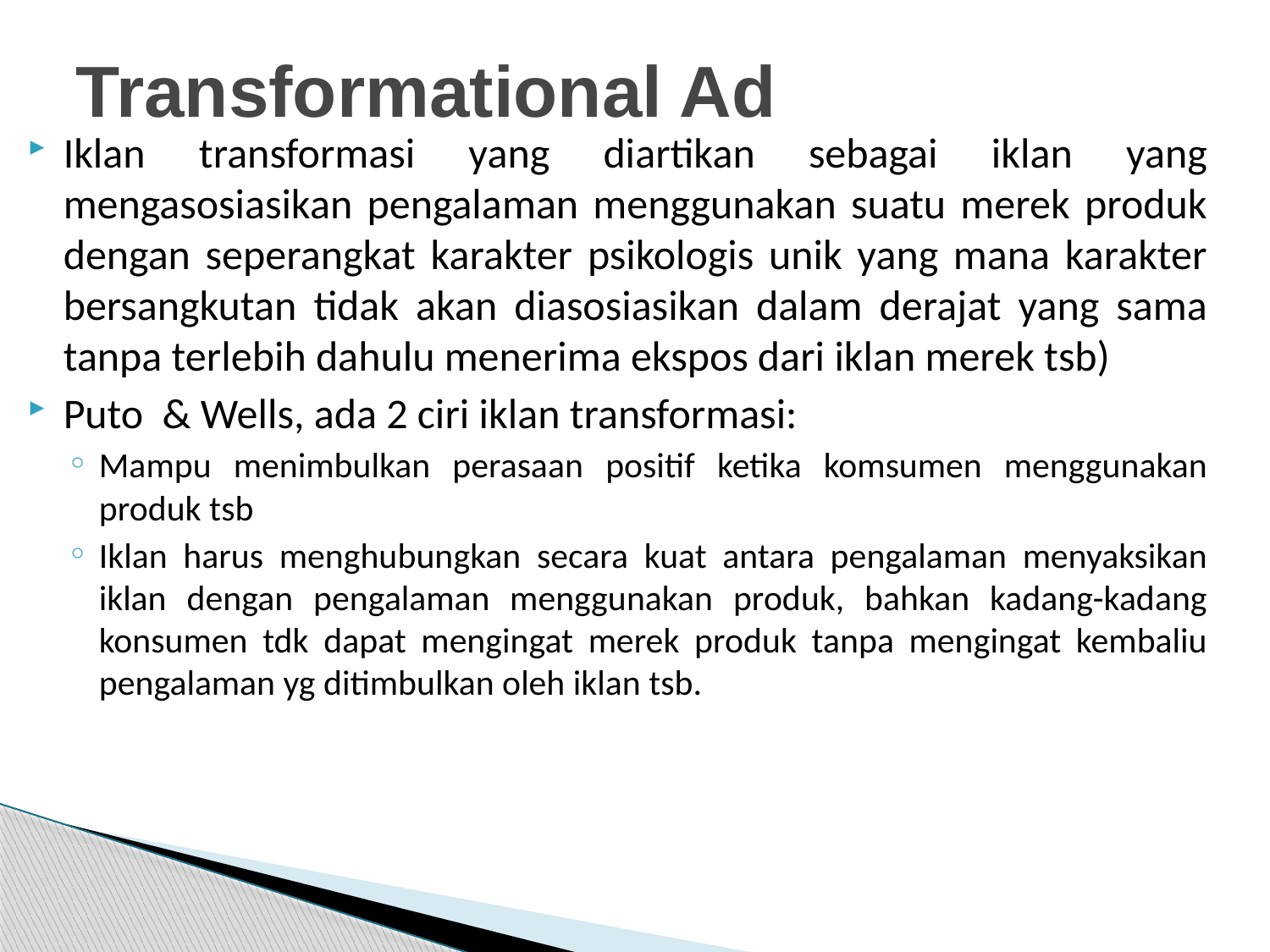

# Transformational Ad
Iklan transformasi yang diartikan sebagai iklan yang mengasosiasikan pengalaman menggunakan suatu merek produk dengan seperangkat karakter psikologis unik yang mana karakter bersangkutan tidak akan diasosiasikan dalam derajat yang sama tanpa terlebih dahulu menerima ekspos dari iklan merek tsb)
Puto  & Wells, ada 2 ciri iklan transformasi:
Mampu menimbulkan perasaan positif ketika komsumen menggunakan produk tsb
Iklan harus menghubungkan secara kuat antara pengalaman menyaksikan iklan dengan pengalaman menggunakan produk, bahkan kadang-kadang konsumen tdk dapat mengingat merek produk tanpa mengingat kembaliu pengalaman yg ditimbulkan oleh iklan tsb.